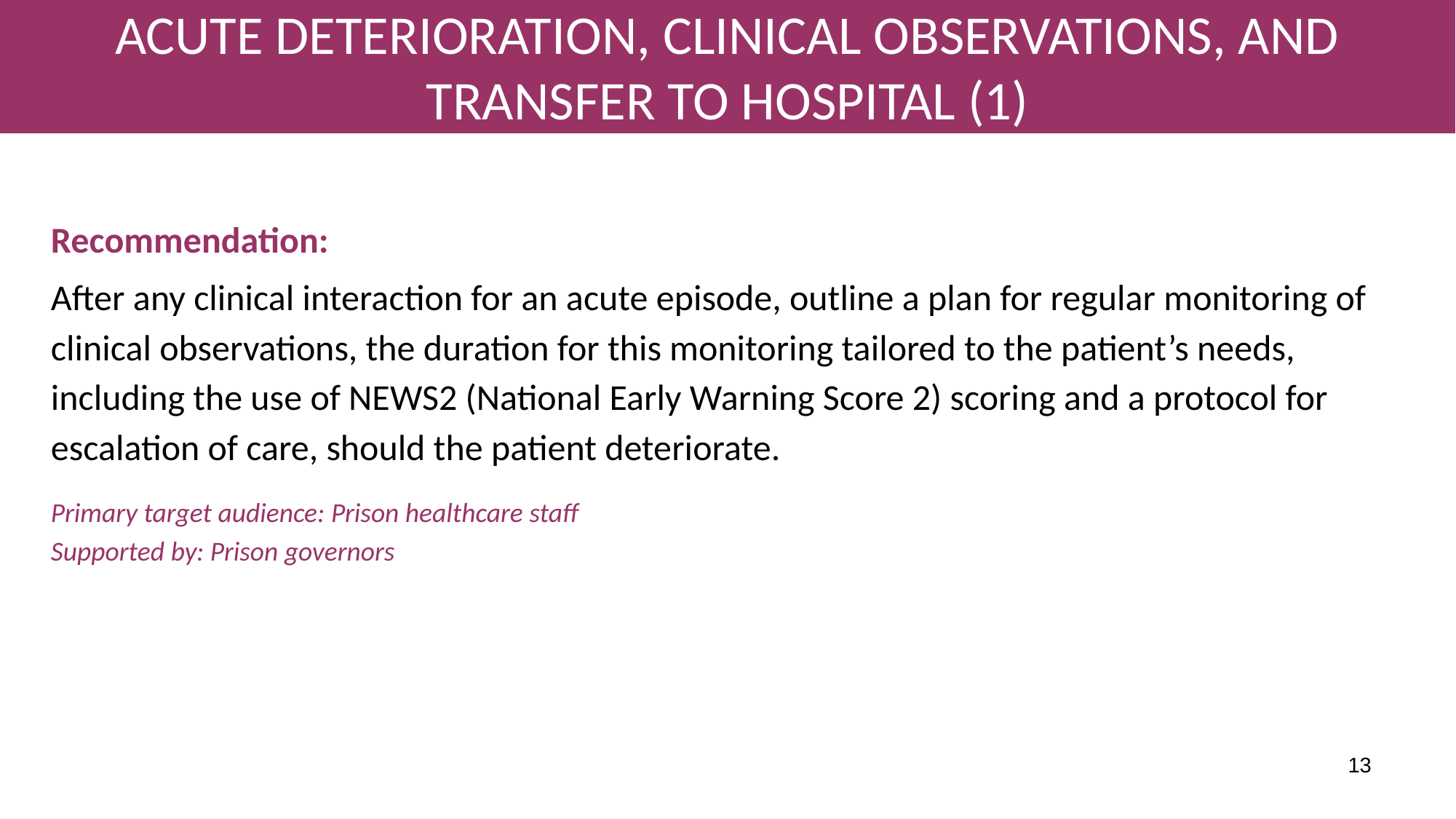

# ACUTE DETERIORATION, CLINICAL OBSERVATIONS, AND TRANSFER TO HOSPITAL (1)
Recommendation:
After any clinical interaction for an acute episode, outline a plan for regular monitoring of clinical observations, the duration for this monitoring tailored to the patient’s needs, including the use of NEWS2 (National Early Warning Score 2) scoring and a protocol for escalation of care, should the patient deteriorate.

Primary target audience: Prison healthcare staff
Supported by: Prison governors

13